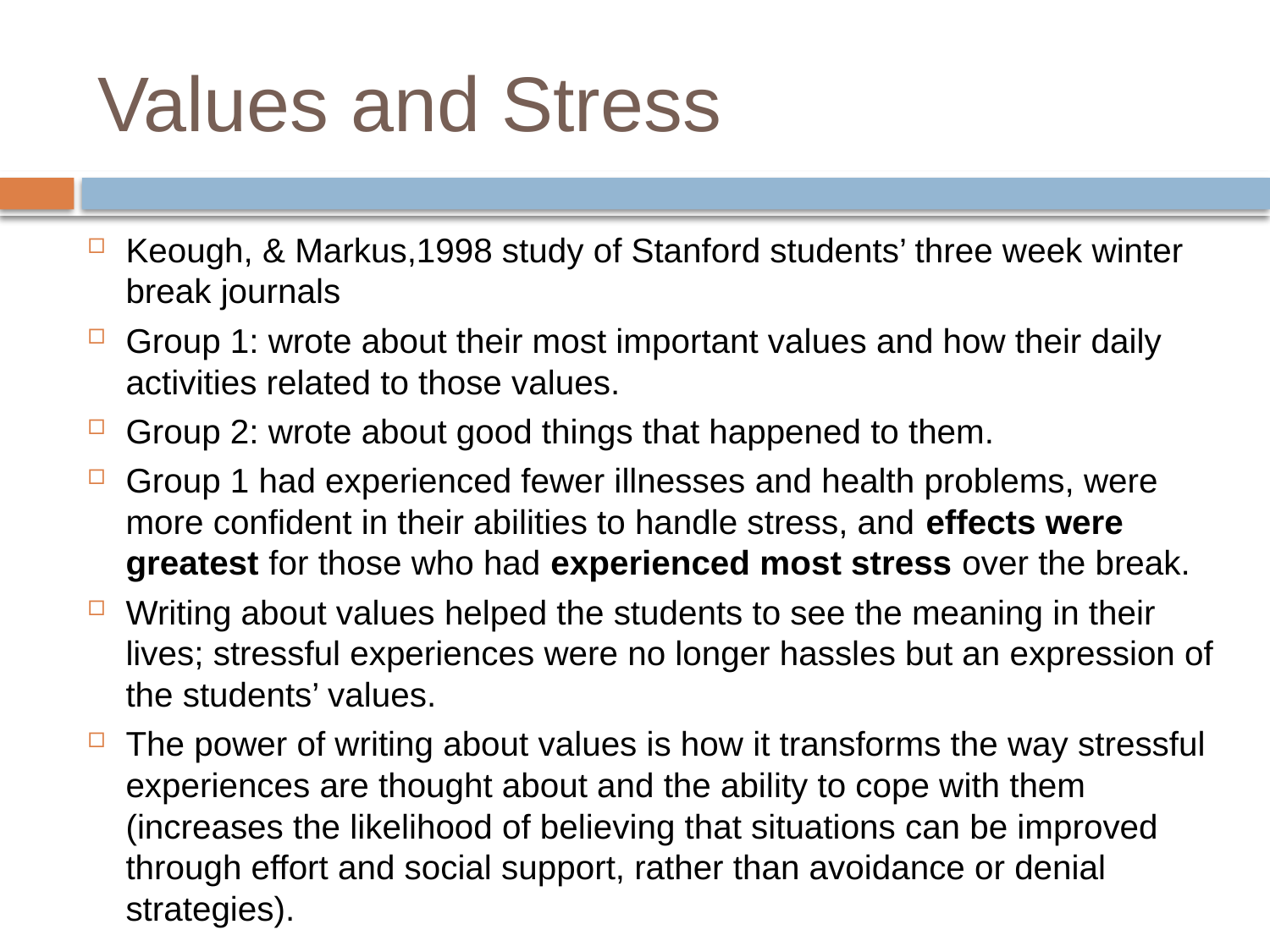

# Values and Stress
Keough, & Markus,1998 study of Stanford students’ three week winter break journals
Group 1: wrote about their most important values and how their daily activities related to those values.
Group 2: wrote about good things that happened to them.
Group 1 had experienced fewer illnesses and health problems, were more confident in their abilities to handle stress, and effects were greatest for those who had experienced most stress over the break.
Writing about values helped the students to see the meaning in their lives; stressful experiences were no longer hassles but an expression of the students’ values.
The power of writing about values is how it transforms the way stressful experiences are thought about and the ability to cope with them (increases the likelihood of believing that situations can be improved through effort and social support, rather than avoidance or denial strategies).